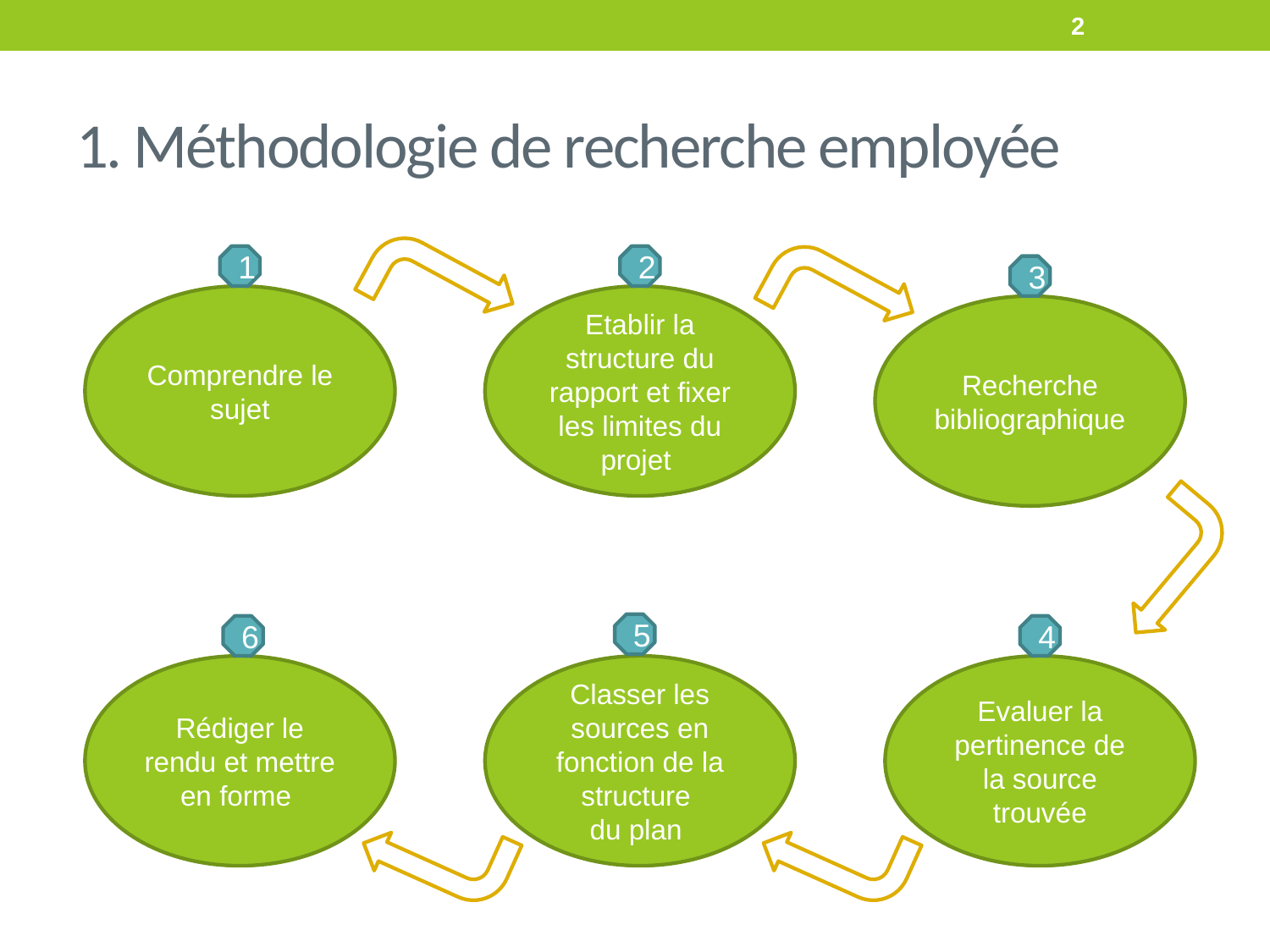

2
# 1. Méthodologie de recherche employée

1
2

3
Comprendre le sujet
Etablir la structure du rapport et fixer les limites du projet
Recherche bibliographique

5
6
4
Rédiger le rendu et mettre en forme
Classer les sources en fonction de la structure
du plan
Evaluer la pertinence de la source trouvée